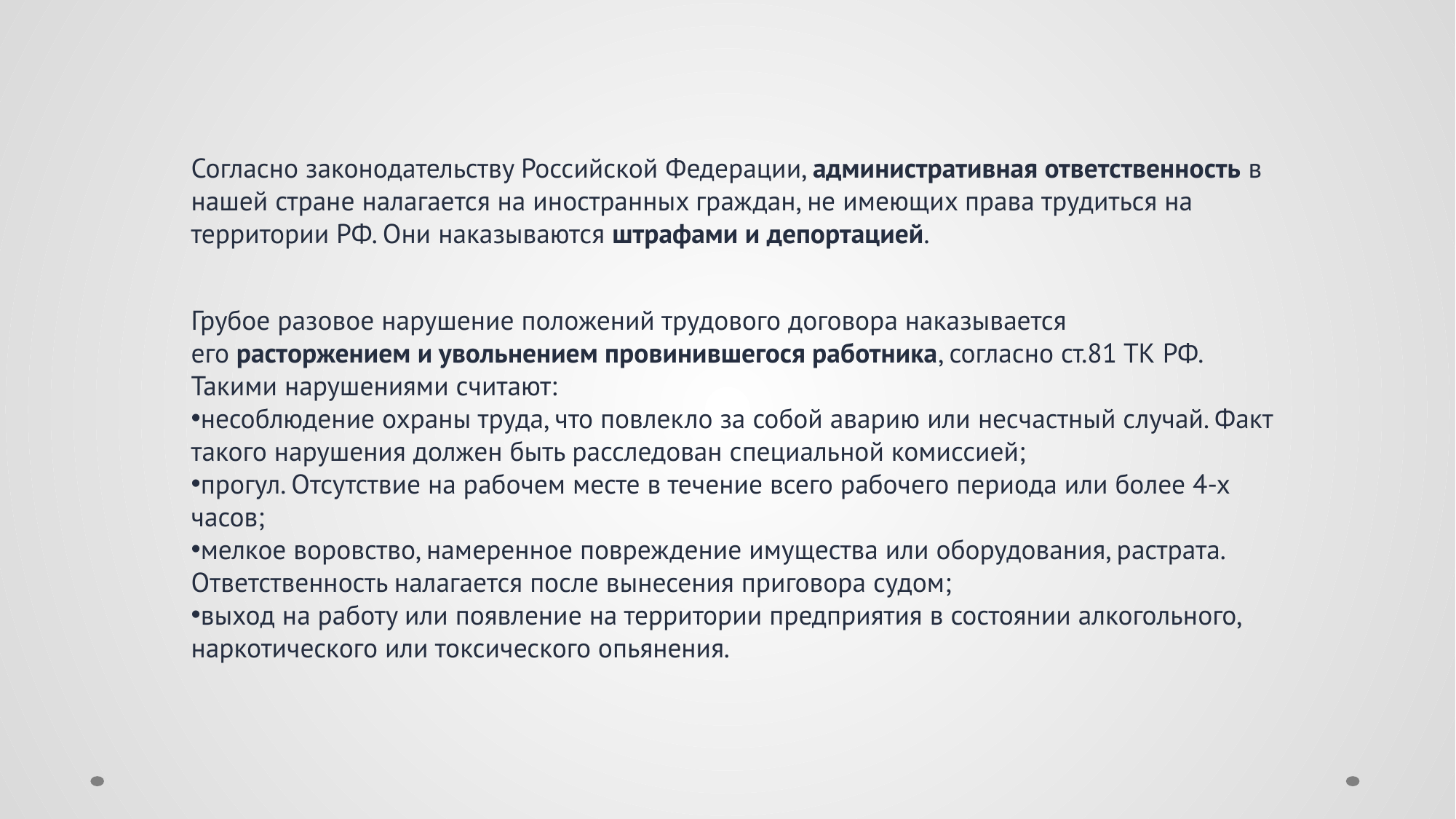

Согласно законодательству Российской Федерации, административная ответственность в нашей стране налагается на иностранных граждан, не имеющих права трудиться на территории РФ. Они наказываются штрафами и депортацией.
Грубое разовое нарушение положений трудового договора наказывается его расторжением и увольнением провинившегося работника, согласно ст.81 ТК РФ.
Такими нарушениями считают:
несоблюдение охраны труда, что повлекло за собой аварию или несчастный случай. Факт такого нарушения должен быть расследован специальной комиссией;
прогул. Отсутствие на рабочем месте в течение всего рабочего периода или более 4-х часов;
мелкое воровство, намеренное повреждение имущества или оборудования, растрата. Ответственность налагается после вынесения приговора судом;
выход на работу или появление на территории предприятия в состоянии алкогольного, наркотического или токсического опьянения.